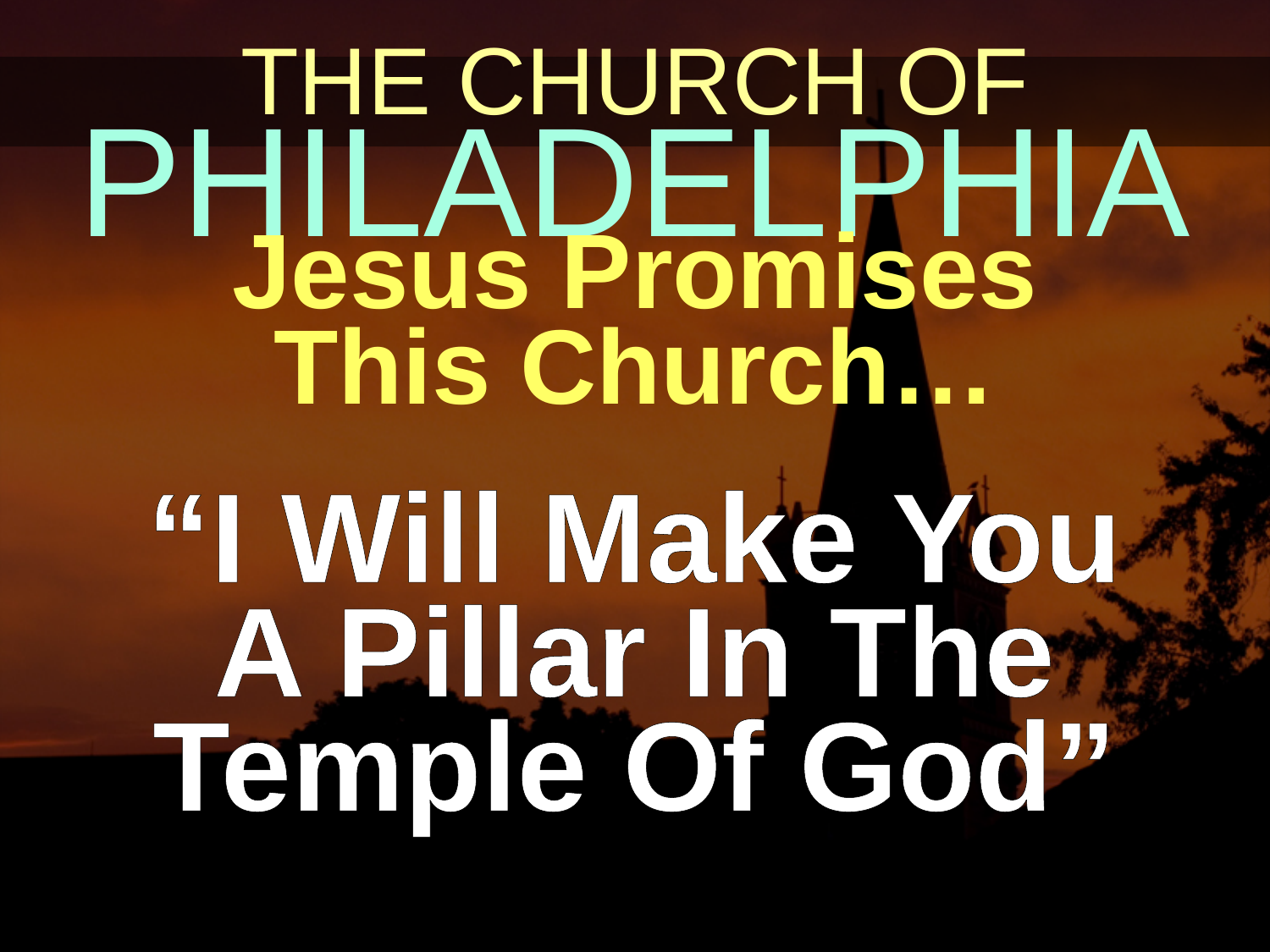

THE CHURCH OF

PHILADELPHIA
Jesus Promises
This Church…
“I Will Make You
A Pillar In The
Temple Of God”